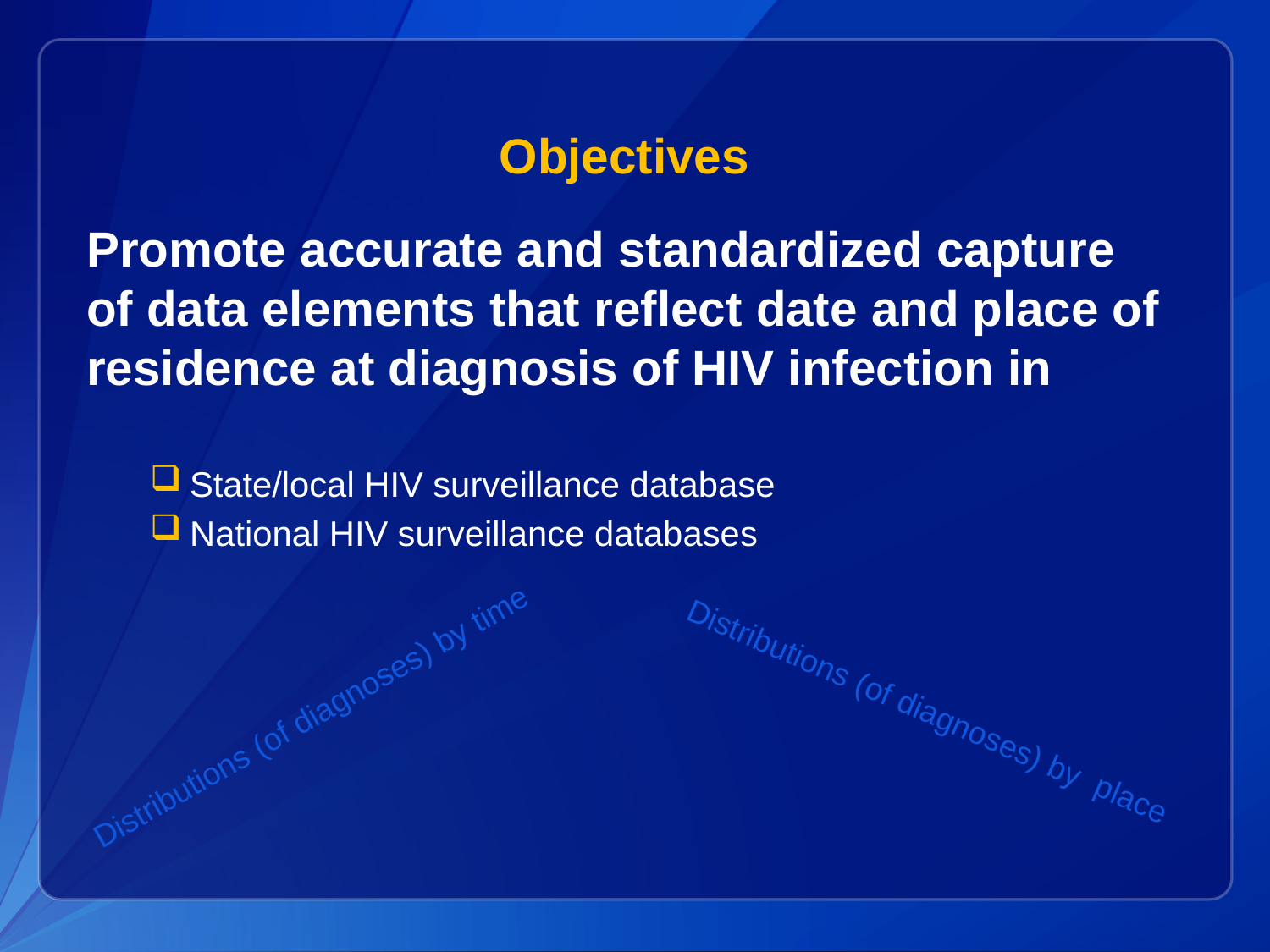

# Objectives
Promote accurate and standardized capture of data elements that reflect date and place of residence at diagnosis of HIV infection in

State/local HIV surveillance database
National HIV surveillance databases
Distributions (of diagnoses) by  place
Distributions (of diagnoses) by time